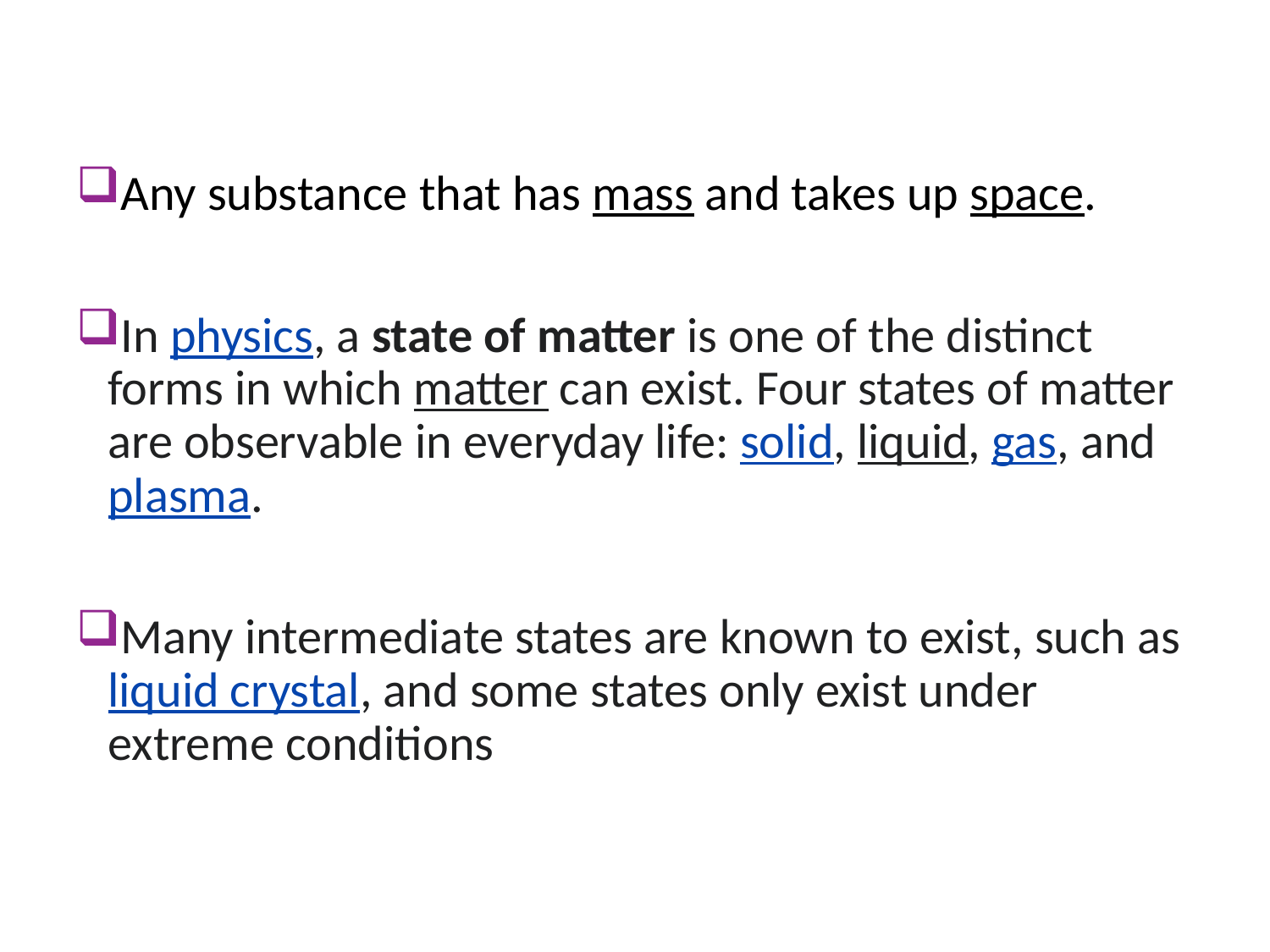

Any substance that has mass and takes up space.

In physics, a state of matter is one of the distinct forms in which matter can exist. Four states of matter are observable in everyday life: solid, liquid, gas, and plasma.

Many intermediate states are known to exist, such as liquid crystal, and some states only exist under extreme conditions